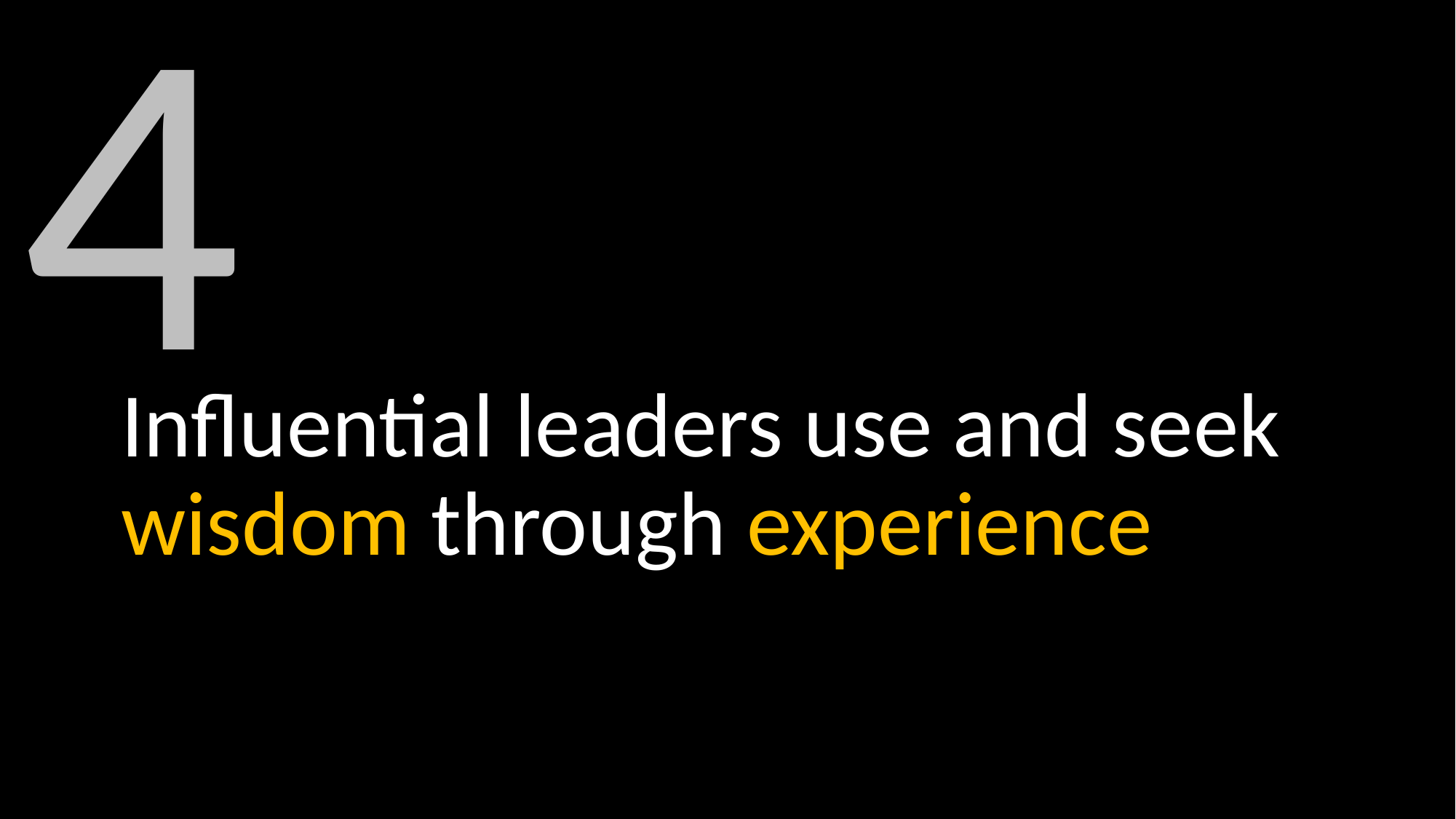

4
# Influential leaders use and seek wisdom through experience